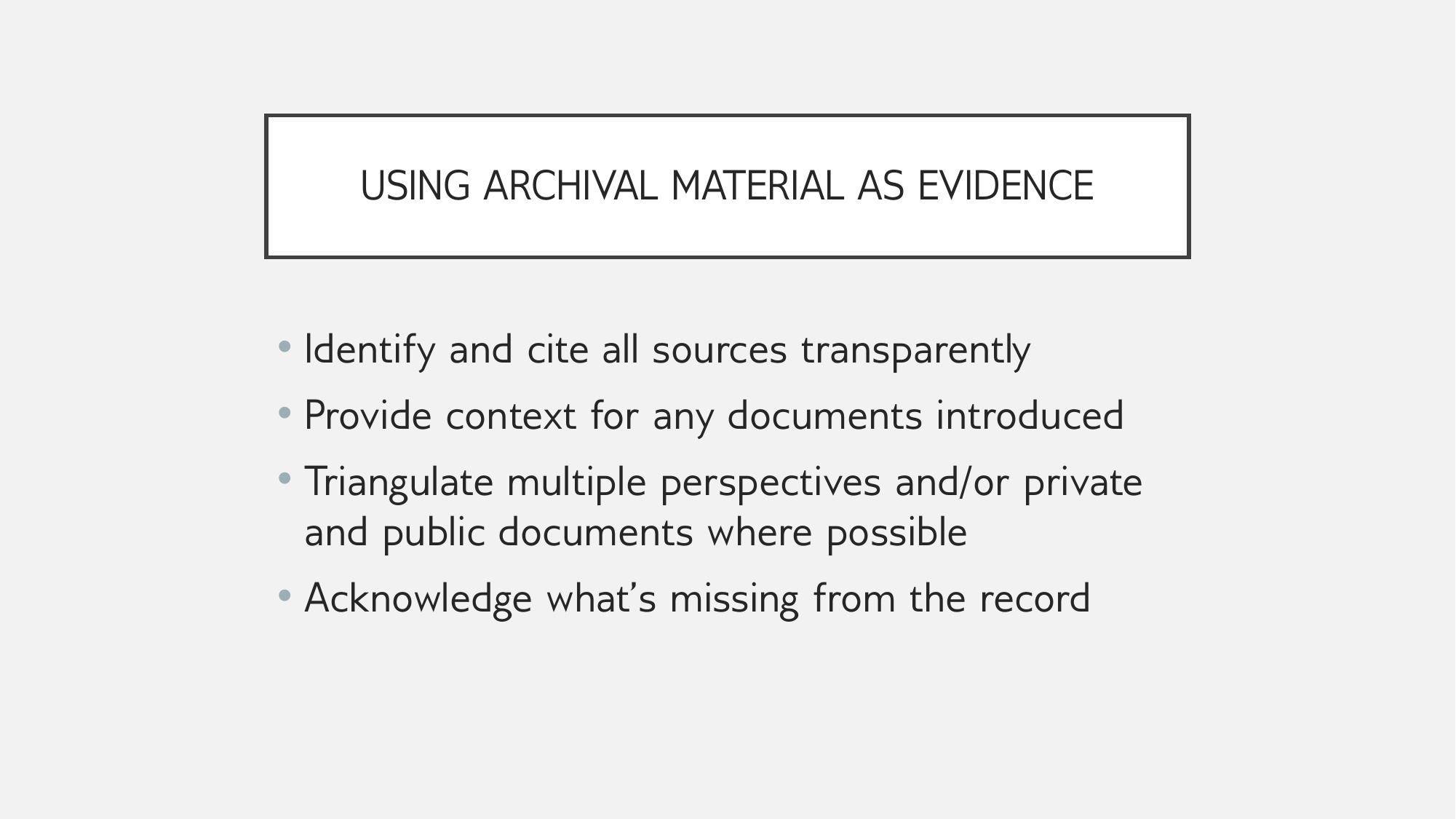

# USING ARCHIVAL MATERIAL AS EVIDENCE
Identify and cite all sources transparently
Provide context for any documents introduced
Triangulate multiple perspectives and/or private and public documents where possible
Acknowledge what’s missing from the record